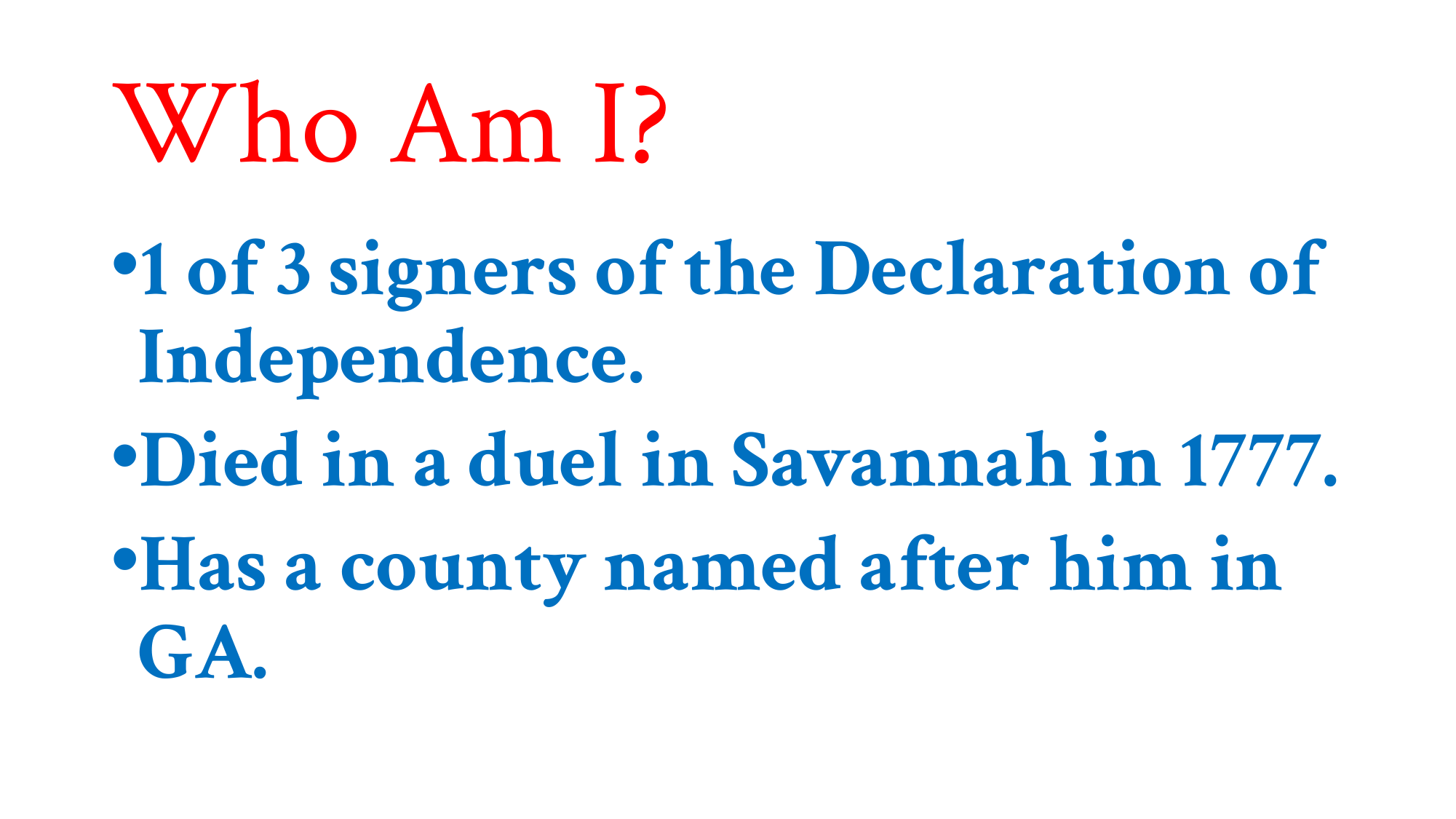

# Who Am I?
1 of 3 signers of the Declaration of Independence.
Died in a duel in Savannah in 1777.
Has a county named after him in GA.